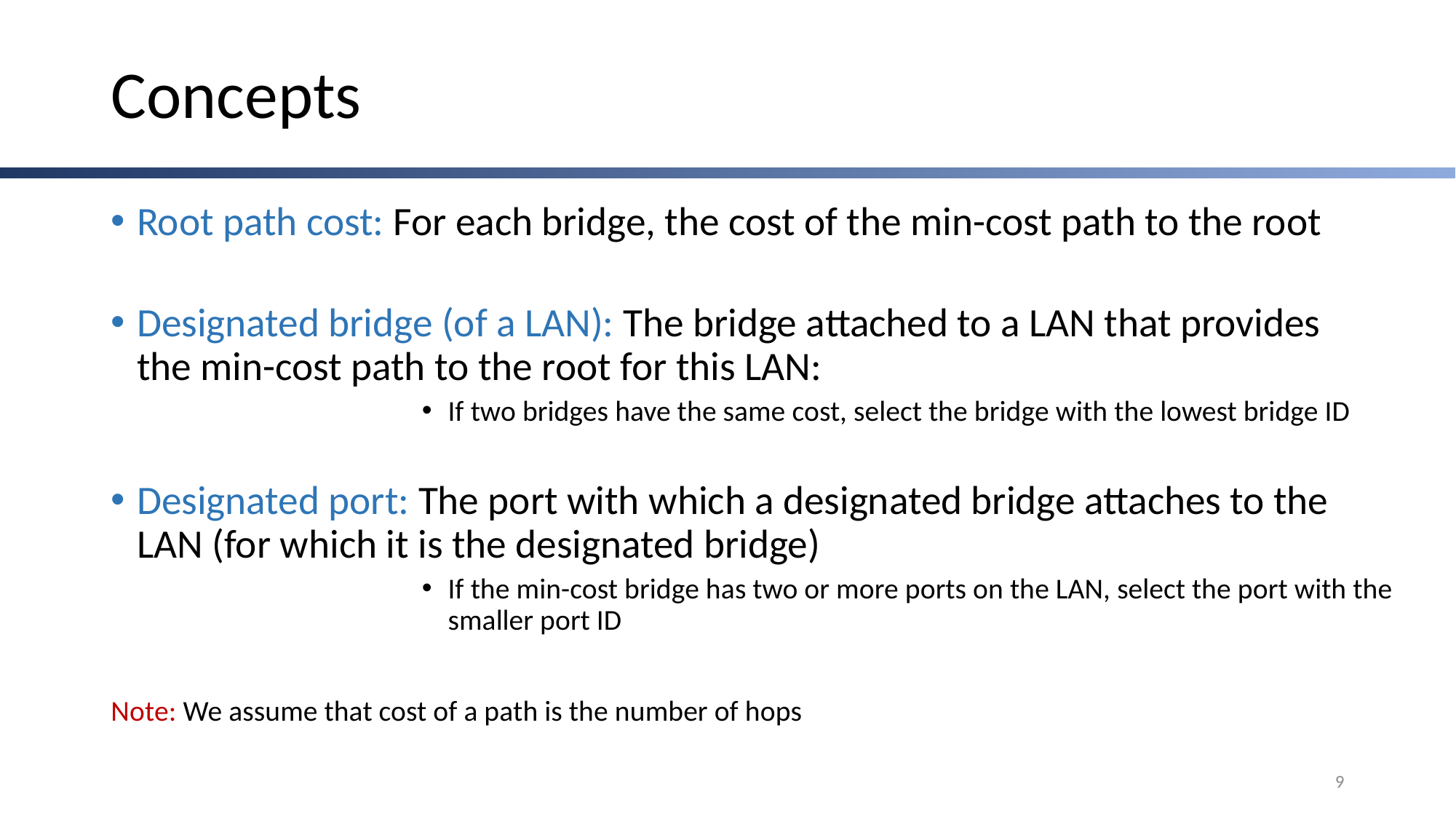

# Concepts
Root path cost: For each bridge, the cost of the min-cost path to the root
Designated bridge (of a LAN): The bridge attached to a LAN that provides  		the min-cost path to the root for this LAN:
If two bridges have the same cost, select the bridge with the lowest bridge ID

Designated port: The port with which a designated bridge attaches to the 	LAN (for which it is the designated bridge)
If the min-cost bridge has two or more ports on the LAN, select the port with the smaller port ID

Note: We assume that cost of a path is the number of hops
9